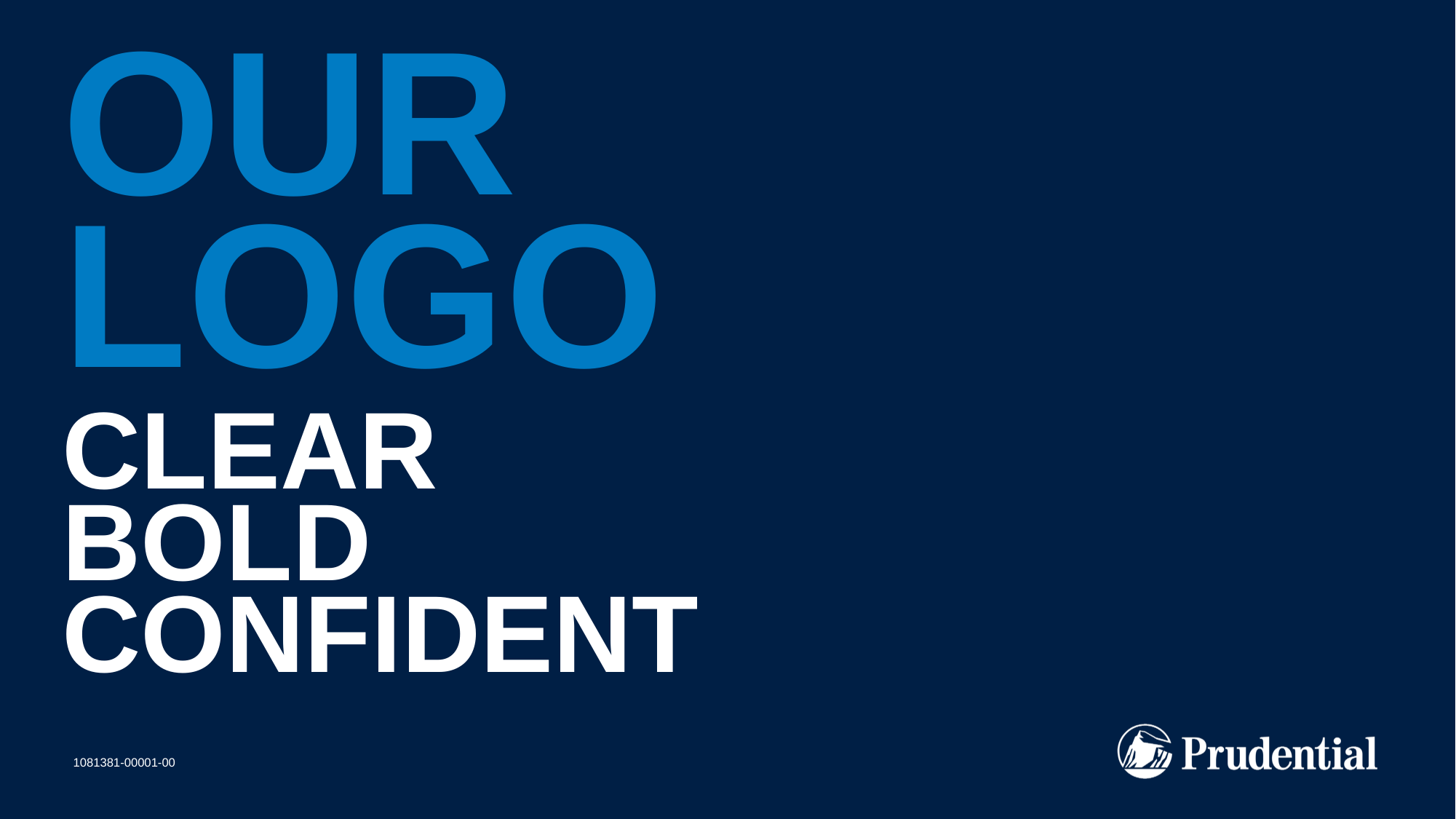

# OUR LOGO
CLEAR
BOLD
CONFIDENT
1081381-00001-00